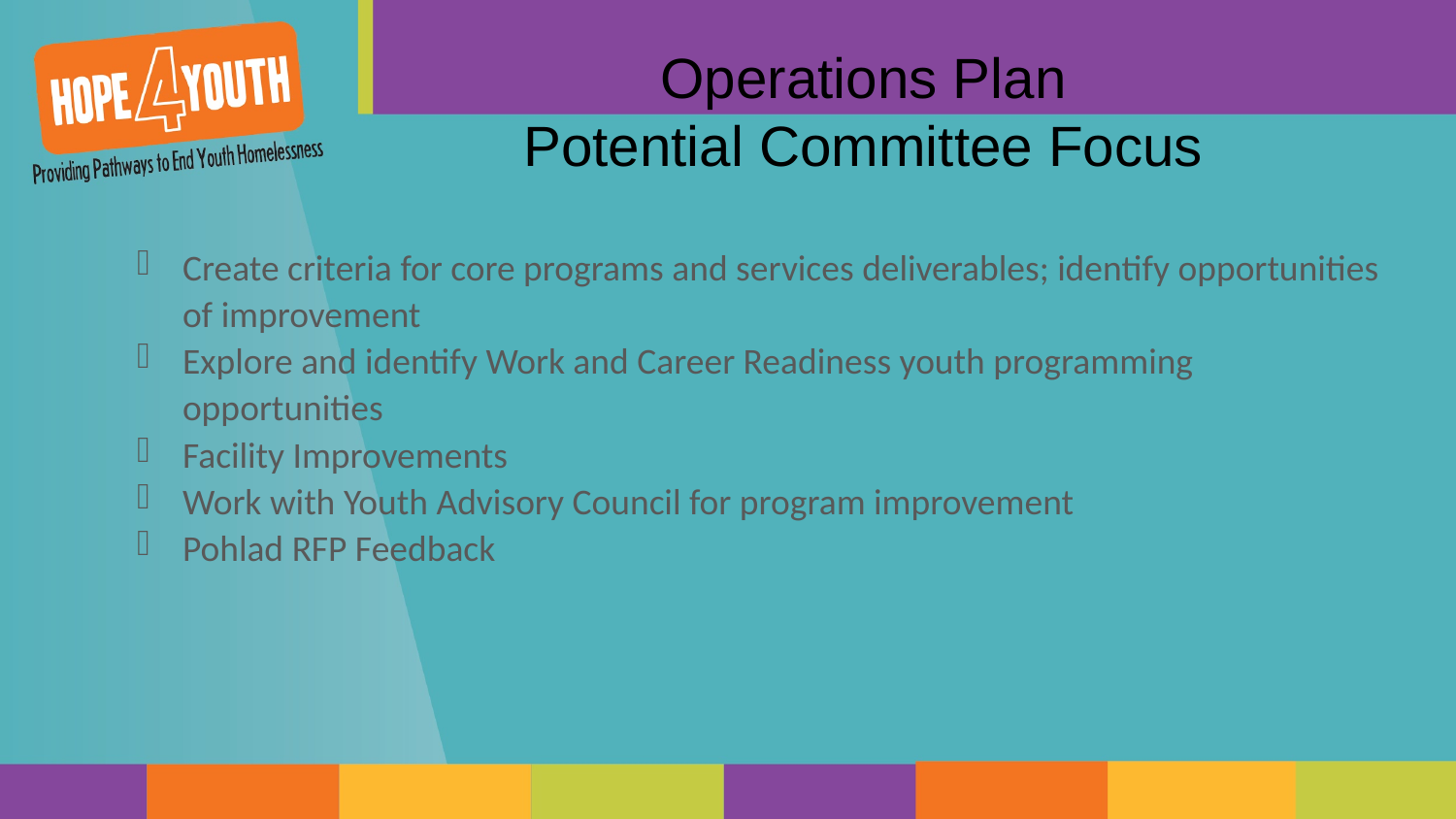

# Operations Plan Potential Committee Focus

Create criteria for core programs and services deliverables; identify opportunities of improvement
Explore and identify Work and Career Readiness youth programming opportunities
Facility Improvements
Work with Youth Advisory Council for program improvement
Pohlad RFP Feedback